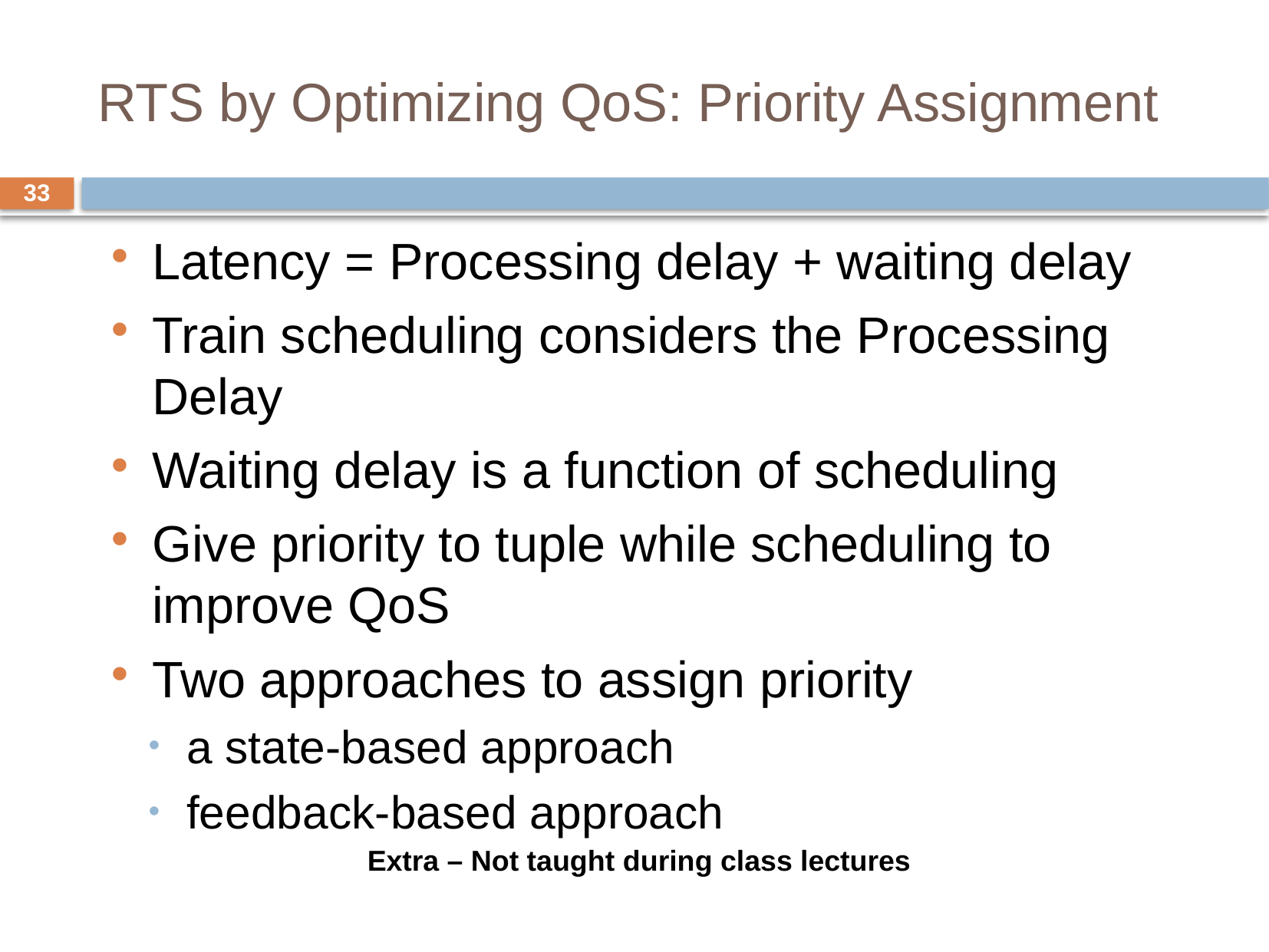

# RTS by Optimizing QoS: Priority Assignment
33
Latency = Processing delay + waiting delay
Train scheduling considers the Processing Delay
Waiting delay is a function of scheduling
Give priority to tuple while scheduling to improve QoS
Two approaches to assign priority
a state-based approach
feedback-based approach

Extra – Not taught during class lectures